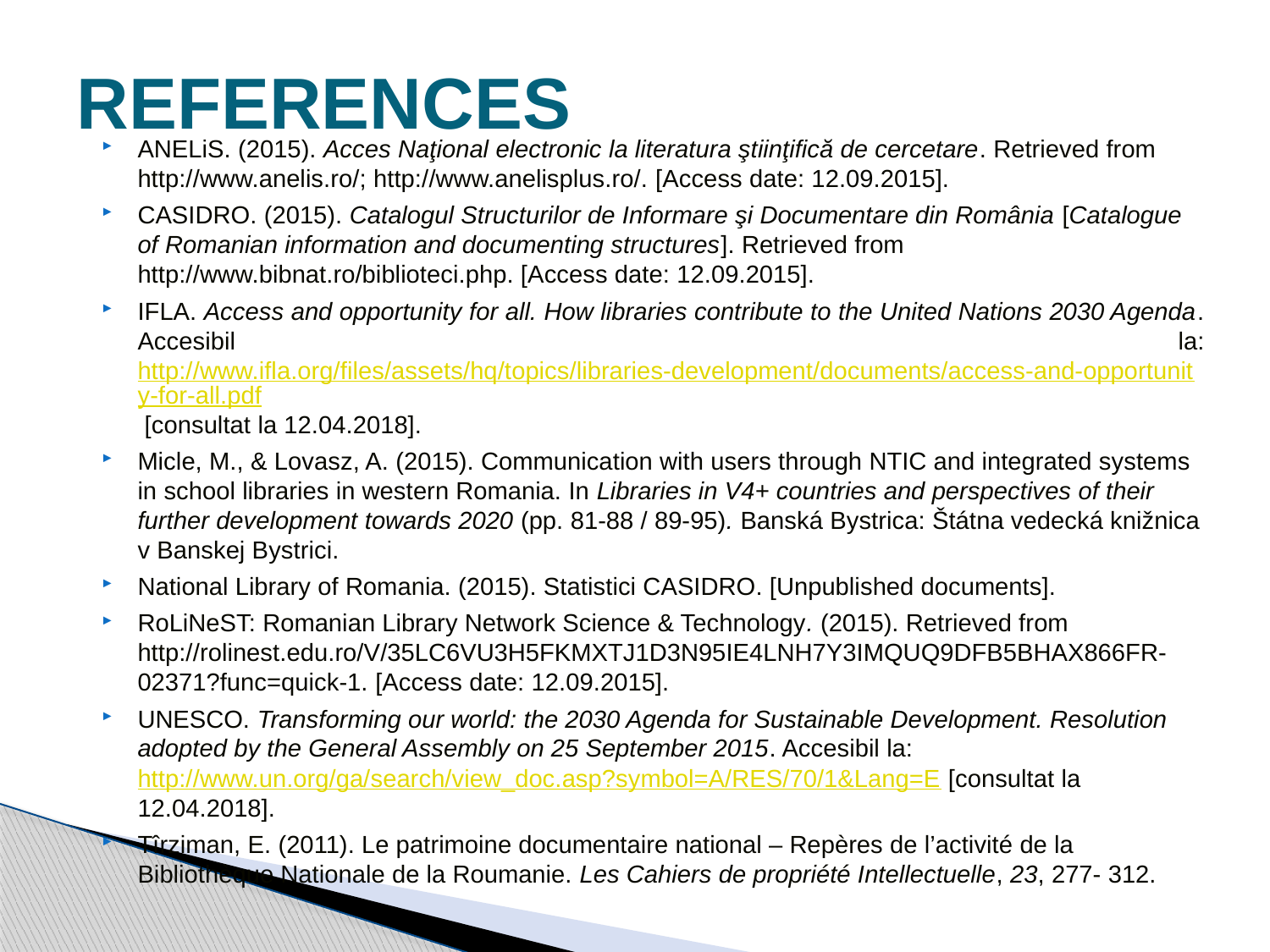

# REFERENCES
ANELiS. (2015). Acces Naţional electronic la literatura ştiinţifică de cercetare. Retrieved from http://www.anelis.ro/; http://www.anelisplus.ro/. [Access date: 12.09.2015].
CASIDRO. (2015). Catalogul Structurilor de Informare şi Documentare din România [Catalogue of Romanian information and documenting structures]. Retrieved from http://www.bibnat.ro/biblioteci.php. [Access date: 12.09.2015].
IFLA. Access and opportunity for all. How libraries contribute to the United Nations 2030 Agenda. Accesibil la: http://www.ifla.org/files/assets/hq/topics/libraries-development/documents/access-and-opportunity-for-all.pdf [consultat la 12.04.2018].
Micle, M., & Lovasz, A. (2015). Communication with users through NTIC and integrated systems in school libraries in western Romania. In Libraries in V4+ countries and perspectives of their further development towards 2020 (pp. 81-88 / 89-95). Banská Bystrica: Štátna vedecká knižnica v Banskej Bystrici.
National Library of Romania. (2015). Statistici CASIDRO. [Unpublished documents].
RoLiNeST: Romanian Library Network Science & Technology. (2015). Retrieved from http://rolinest.edu.ro/V/35LC6VU3H5FKMXTJ1D3N95IE4LNH7Y3IMQUQ9DFB5BHAX866FR-02371?func=quick-1. [Access date: 12.09.2015].
UNESCO. Transforming our world: the 2030 Agenda for Sustainable Development. Resolution adopted by the General Assembly on 25 September 2015. Accesibil la: http://www.un.org/ga/search/view_doc.asp?symbol=A/RES/70/1&Lang=E [consultat la 12.04.2018].
Tîrziman, E. (2011). Le patrimoine documentaire national – Repères de l’activité de la Bibliothèque Nationale de la Roumanie. Les Cahiers de propriété Intellectuelle, 23, 277- 312.